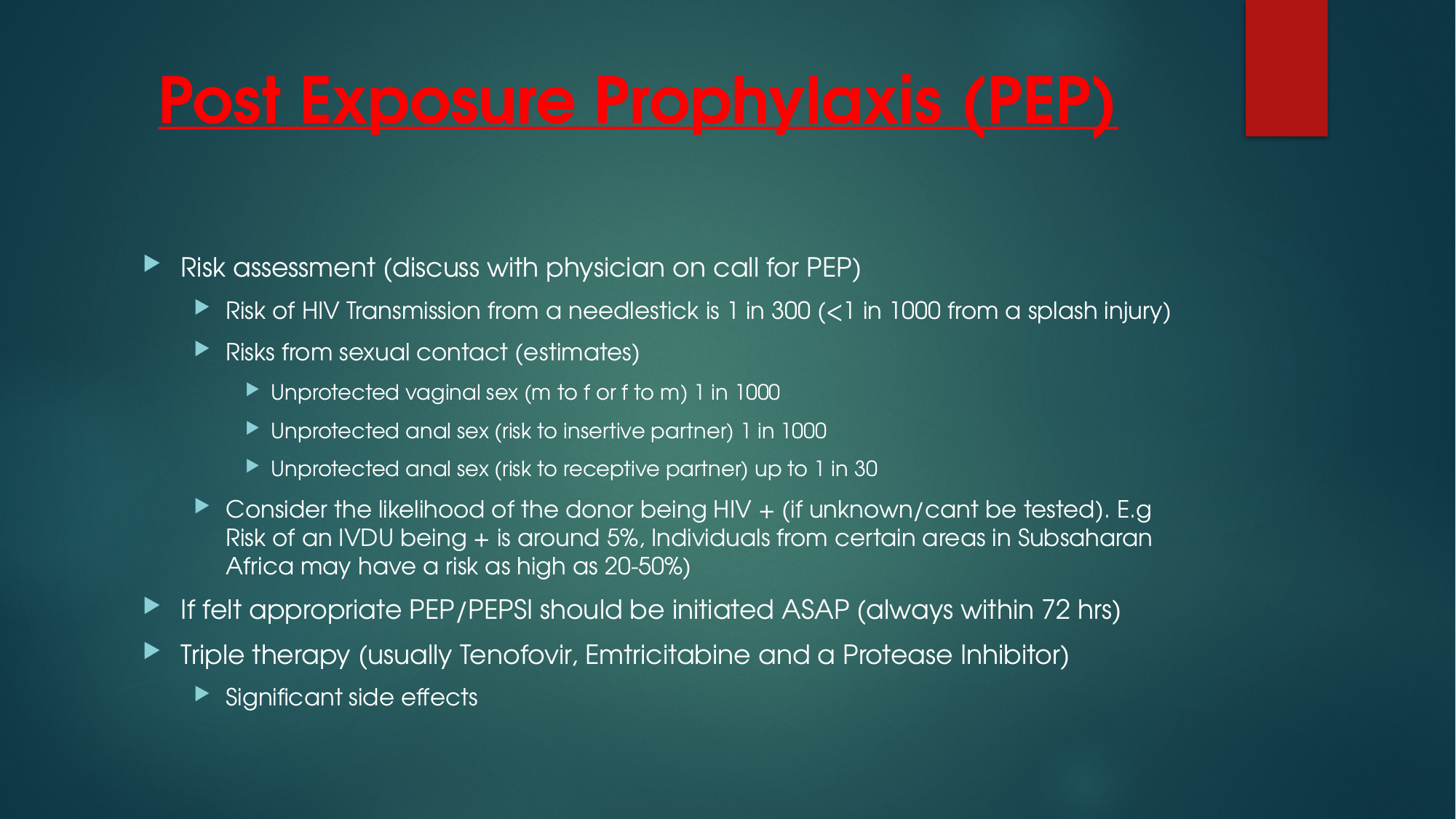

# Post Exposure Prophylaxis (PEP)
Risk assessment (discuss with physician on call for PEP)
Risk of HIV Transmission from a needlestick is 1 in 300 (<1 in 1000 from a splash injury)
Risks from sexual contact (estimates)
Unprotected vaginal sex (m to f or f to m) 1 in 1000
Unprotected anal sex (risk to insertive partner) 1 in 1000
Unprotected anal sex (risk to receptive partner) up to 1 in 30
Consider the likelihood of the donor being HIV + (if unknown/cant be tested). E.g Risk of an IVDU being + is around 5%, Individuals from certain areas in Subsaharan Africa may have a risk as high as 20-50%)
If felt appropriate PEP/PEPSI should be initiated ASAP (always within 72 hrs)
Triple therapy (usually Tenofovir, Emtricitabine and a Protease Inhibitor)
Significant side effects